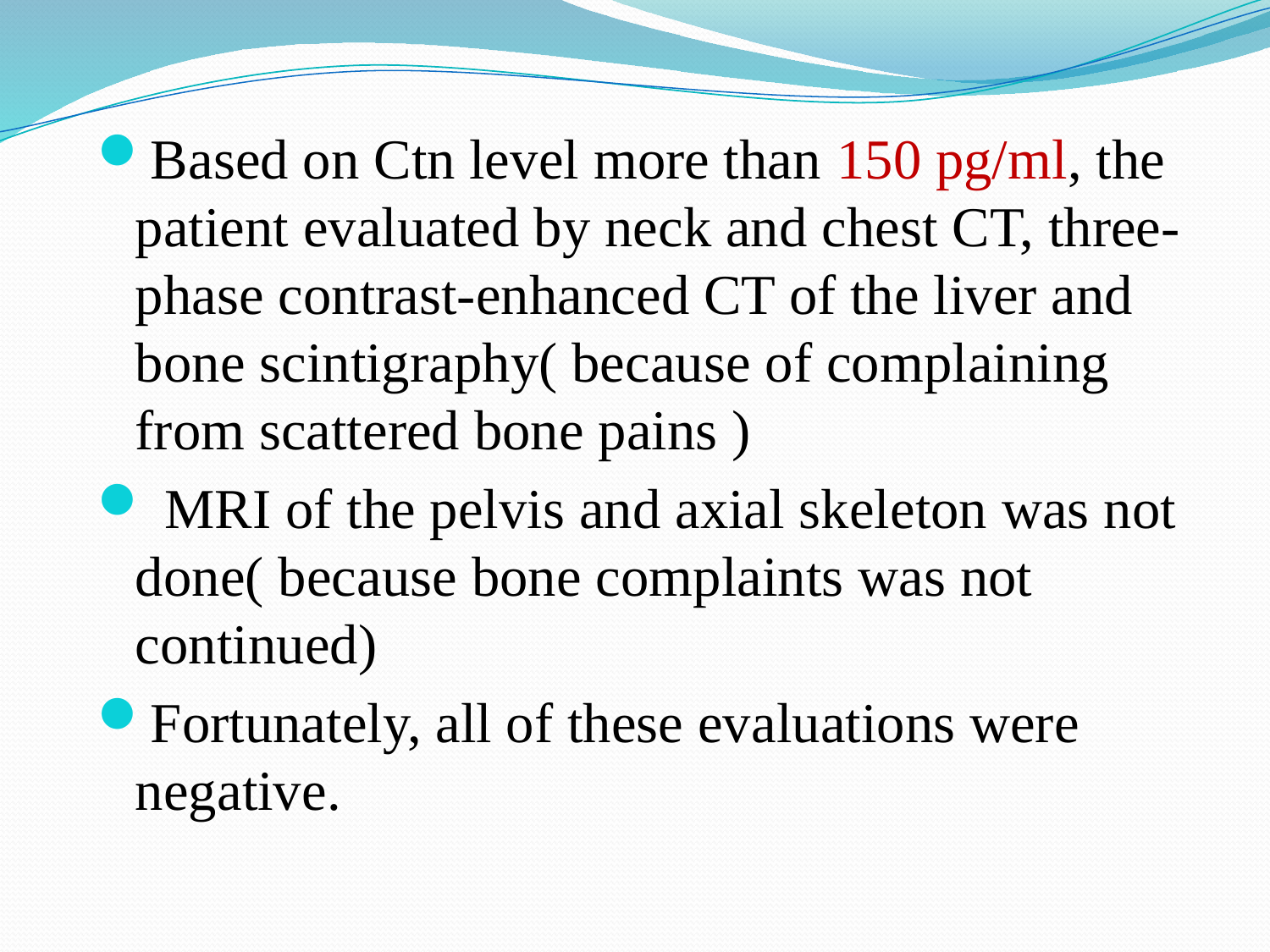

Based on Ctn level more than 150 pg/ml, the patient evaluated by neck and chest CT, three-phase contrast-enhanced CT of the liver and bone scintigraphy( because of complaining from scattered bone pains )
 MRI of the pelvis and axial skeleton was not done( because bone complaints was not continued)
Fortunately, all of these evaluations were negative.